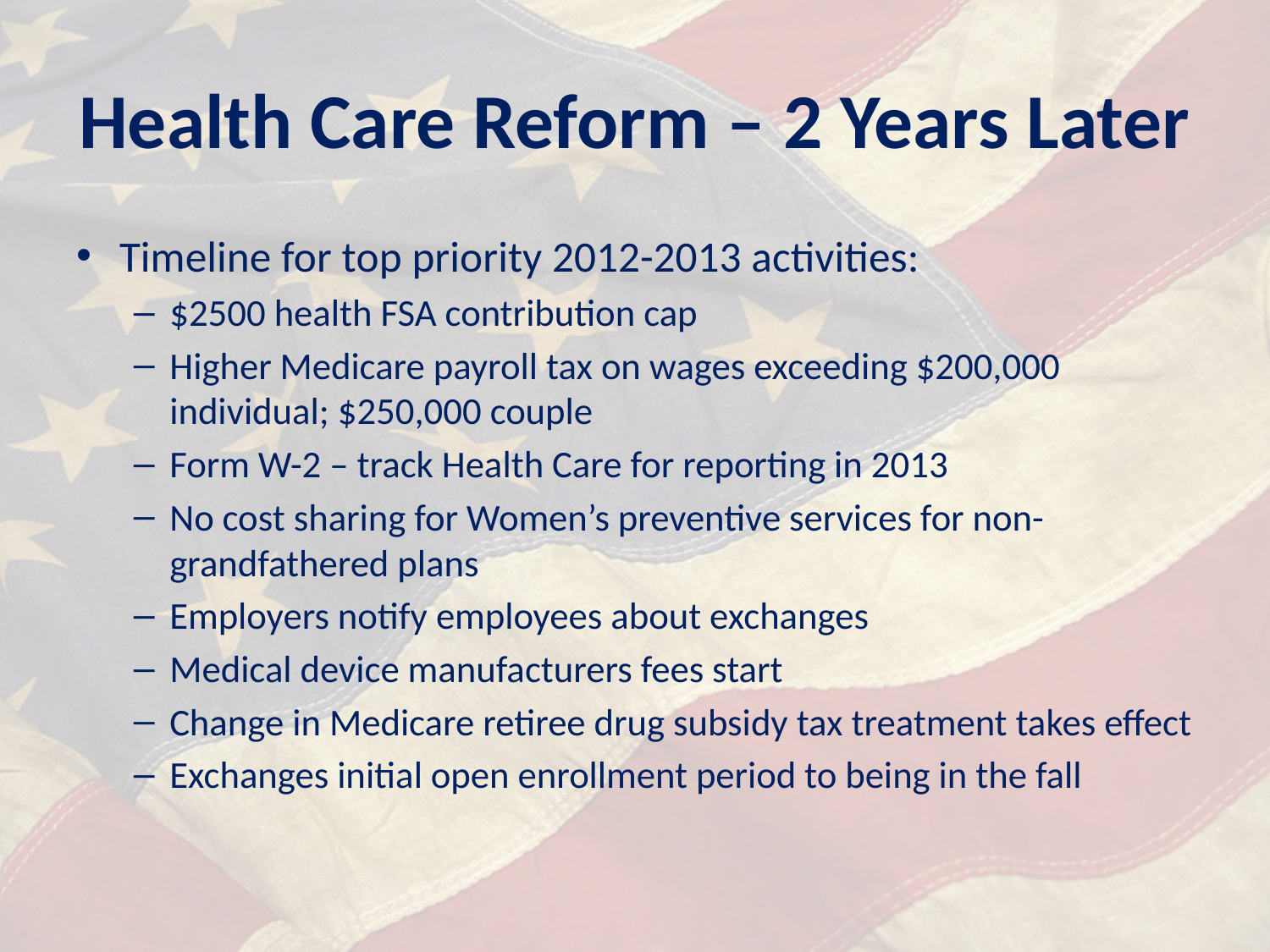

# Health Care Reform – 2 Years Later
Timeline for top priority 2012-2013 activities:
$2500 health FSA contribution cap
Higher Medicare payroll tax on wages exceeding $200,000 individual; $250,000 couple
Form W-2 – track Health Care for reporting in 2013
No cost sharing for Women’s preventive services for non-grandfathered plans
Employers notify employees about exchanges
Medical device manufacturers fees start
Change in Medicare retiree drug subsidy tax treatment takes effect
Exchanges initial open enrollment period to being in the fall